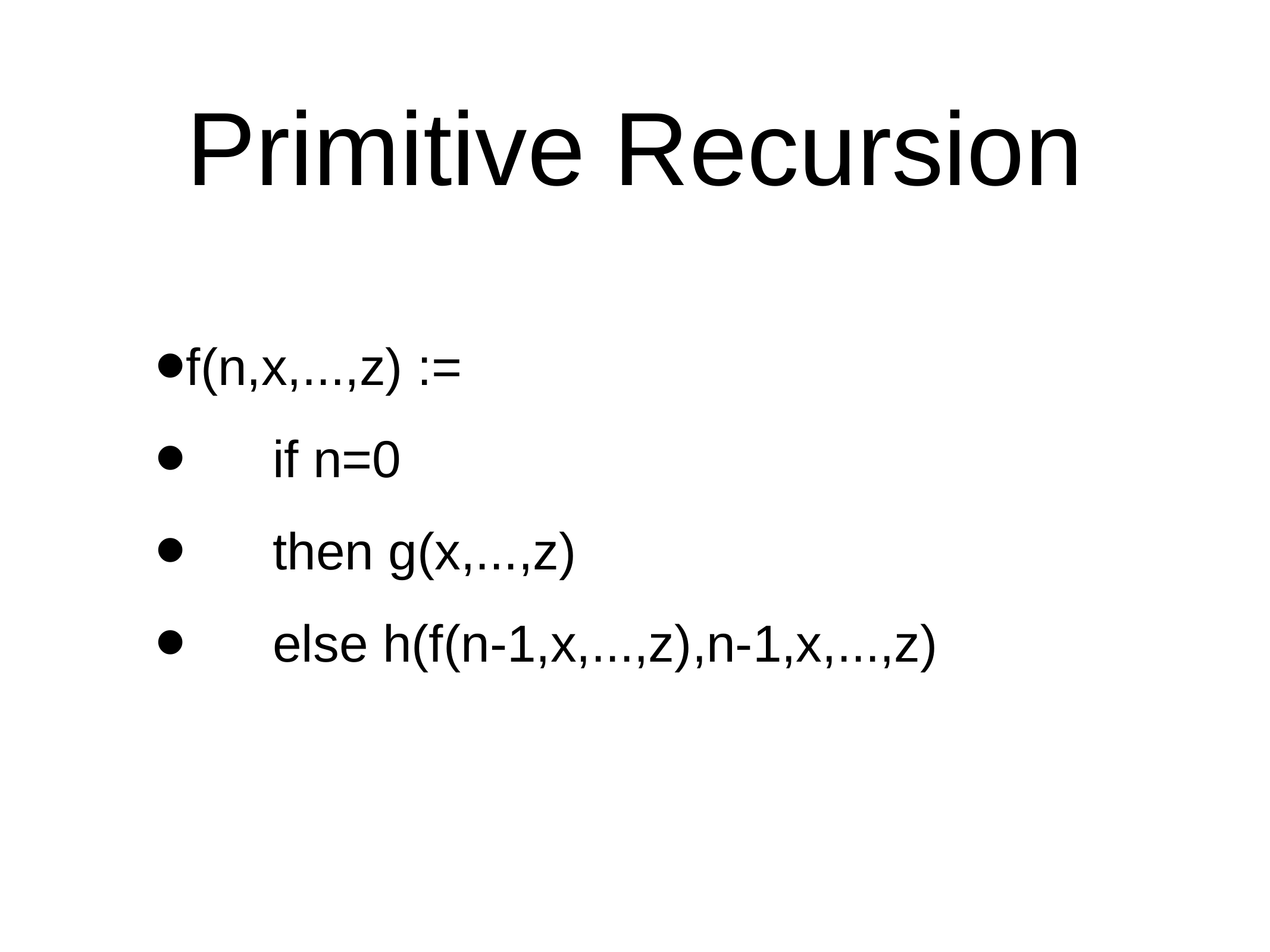

# Primitive Recursion
f(n,x,...,z) :=
      if n=0
      then g(x,...,z)
      else h(f(n-1,x,...,z),n-1,x,...,z)